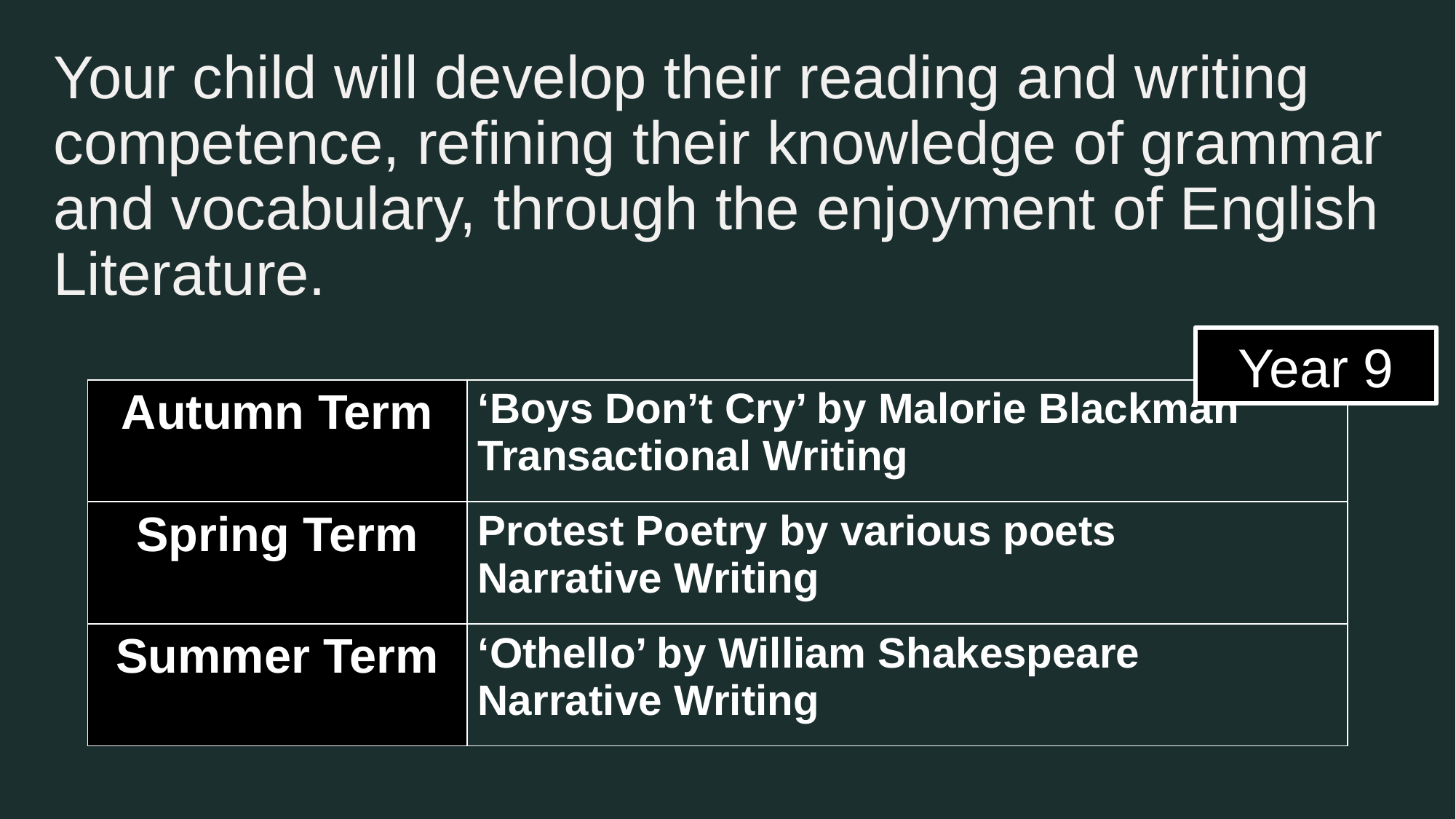

# Your child will develop their reading and writing competence, refining their knowledge of grammar and vocabulary, through the enjoyment of English Literature.
Year 9
| Autumn Term | ‘Boys Don’t Cry’ by Malorie Blackman Transactional Writing |
| --- | --- |
| Spring Term | Protest Poetry by various poets Narrative Writing |
| Summer Term | ‘Othello’ by William Shakespeare Narrative Writing |